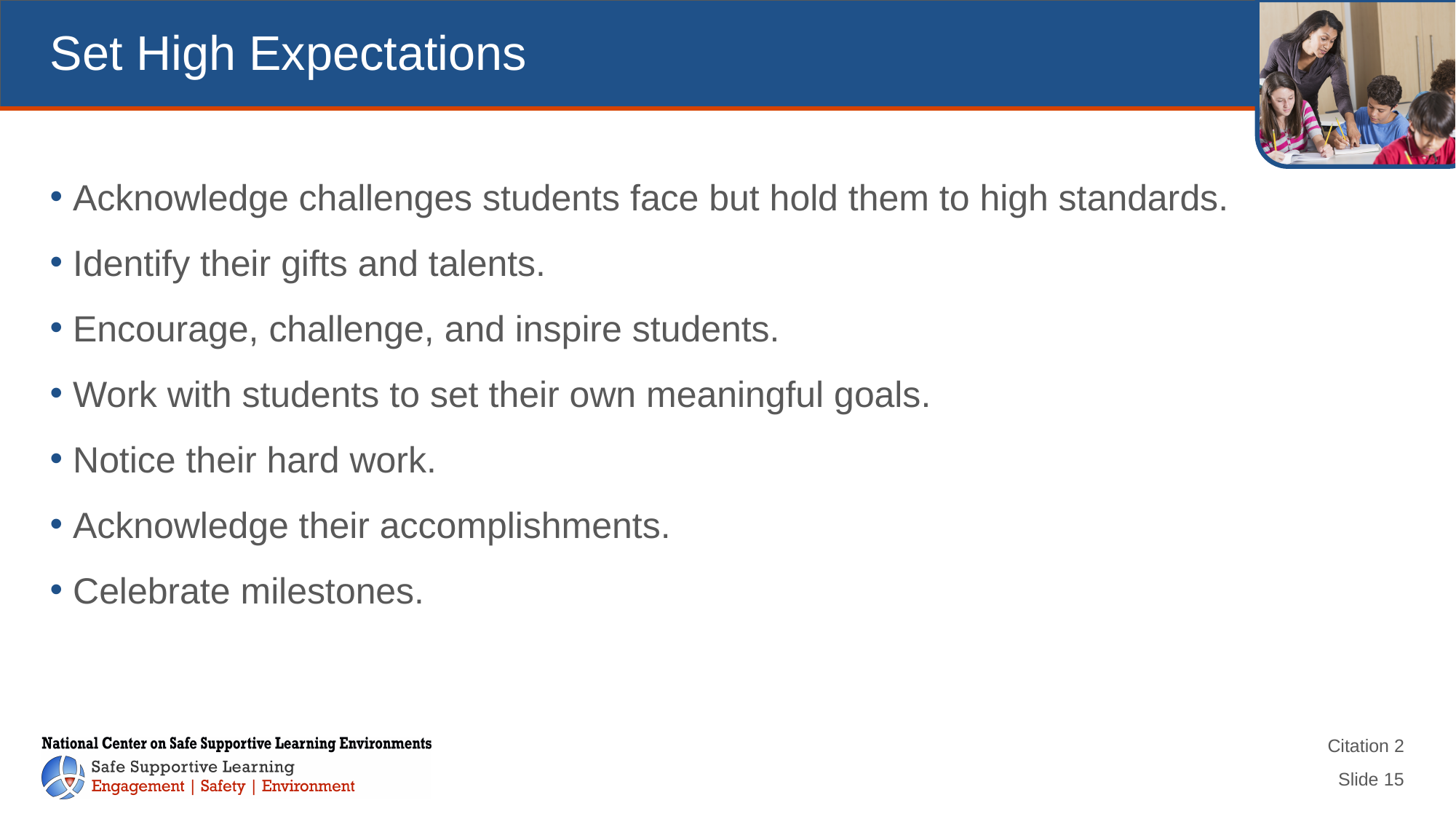

# Set High Expectations
Acknowledge challenges students face but hold them to high standards.
Identify their gifts and talents.
Encourage, challenge, and inspire students.
Work with students to set their own meaningful goals.
Notice their hard work.
Acknowledge their accomplishments.
Celebrate milestones.

Citation 2